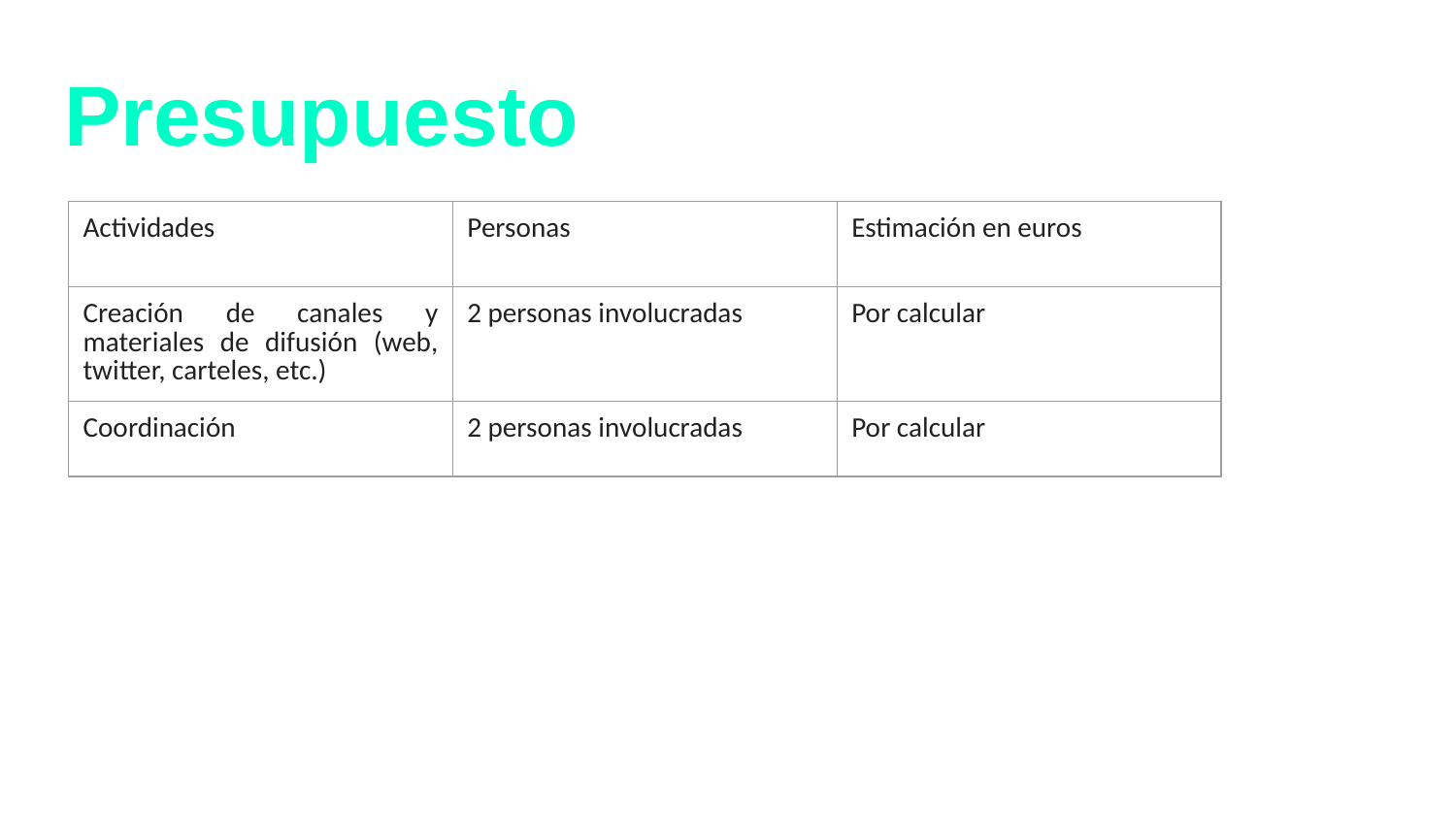

# Presupuesto
| Actividades | Personas | Estimación en euros |
| --- | --- | --- |
| Creación de canales y materiales de difusión (web, twitter, carteles, etc.) | 2 personas involucradas | Por calcular |
| Coordinación | 2 personas involucradas | Por calcular |